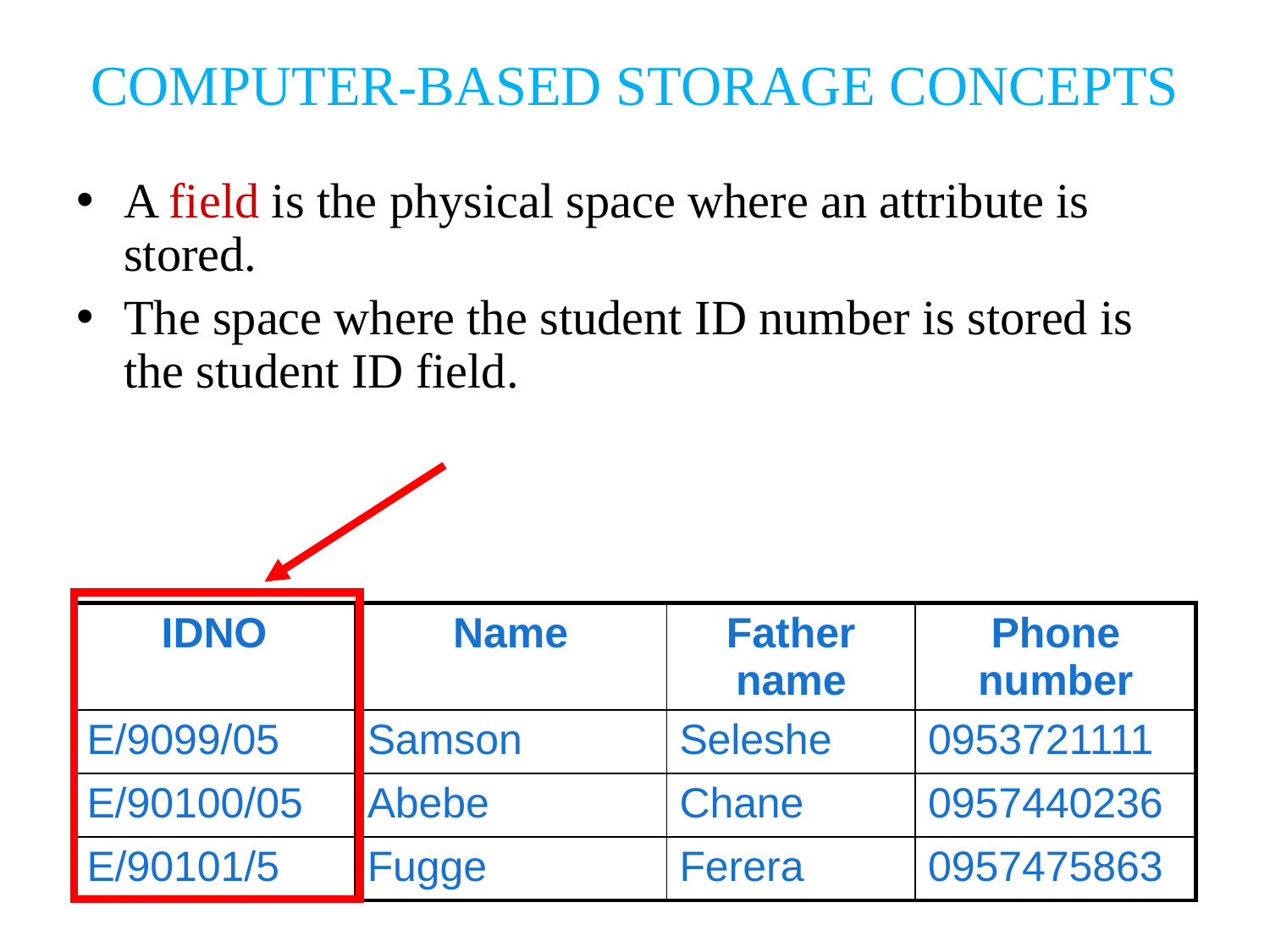

# COMPUTER-BASED STORAGE CONCEPTS
A field is the physical space where an attribute is stored.
The space where the student ID number is stored is the student ID field.

| IDNO | Name | Father name | Phone number |
| --- | --- | --- | --- |
| E/9099/05 | Samson | Seleshe | 0953721111 |
| E/90100/05 | Abebe | Chane | 0957440236 |
| E/90101/5 | Fugge | Ferera | 0957475863 |